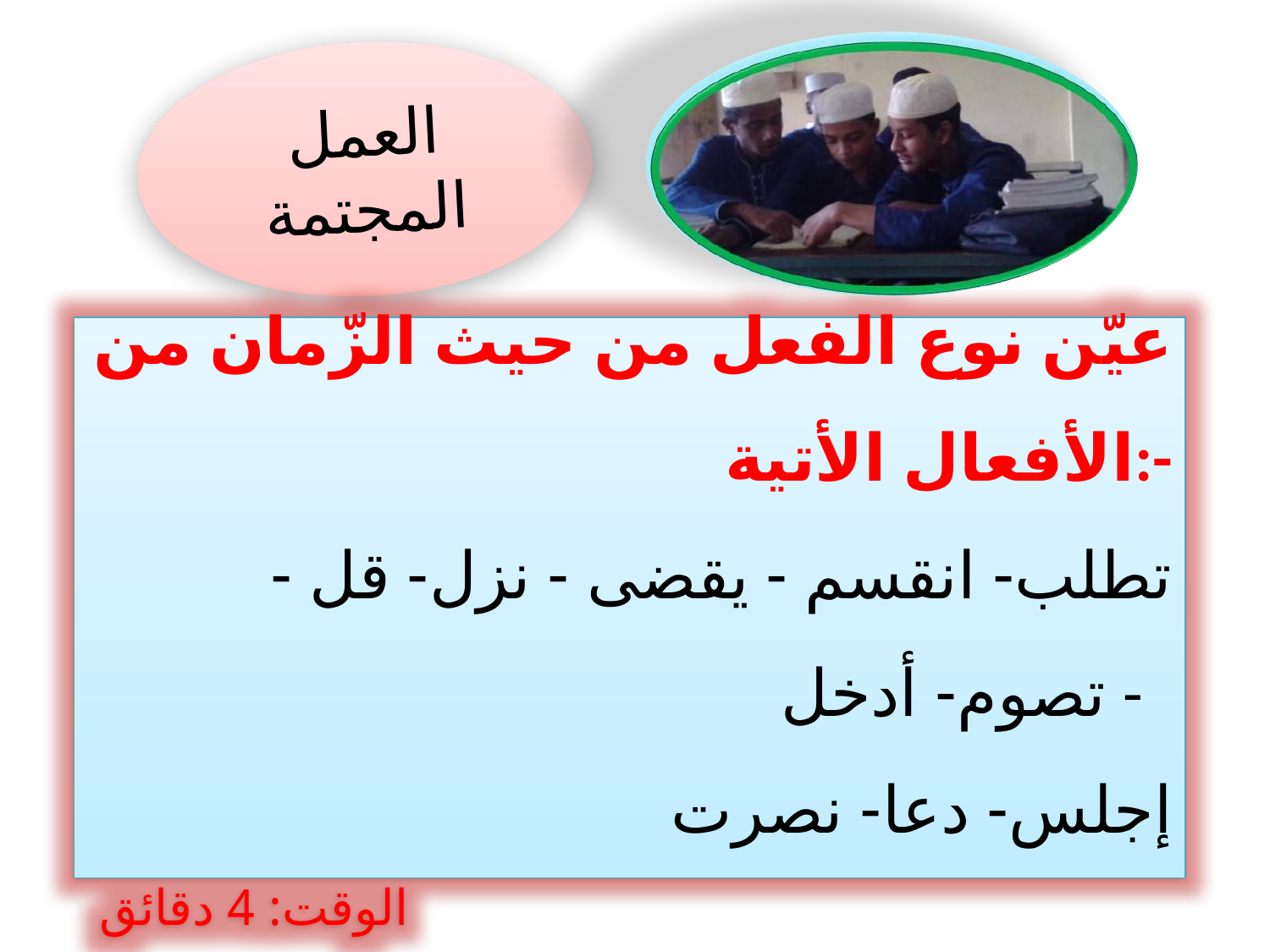

العمل المجتمة
عيّن نوع الفعل من حيث الزّمان من الأفعال الأتية:-
تطلب- انقسم - يقضى - نزل- قل - تصوم- أدخل -
إجلس- دعا- نصرت
 الوقت: 4 دقائق